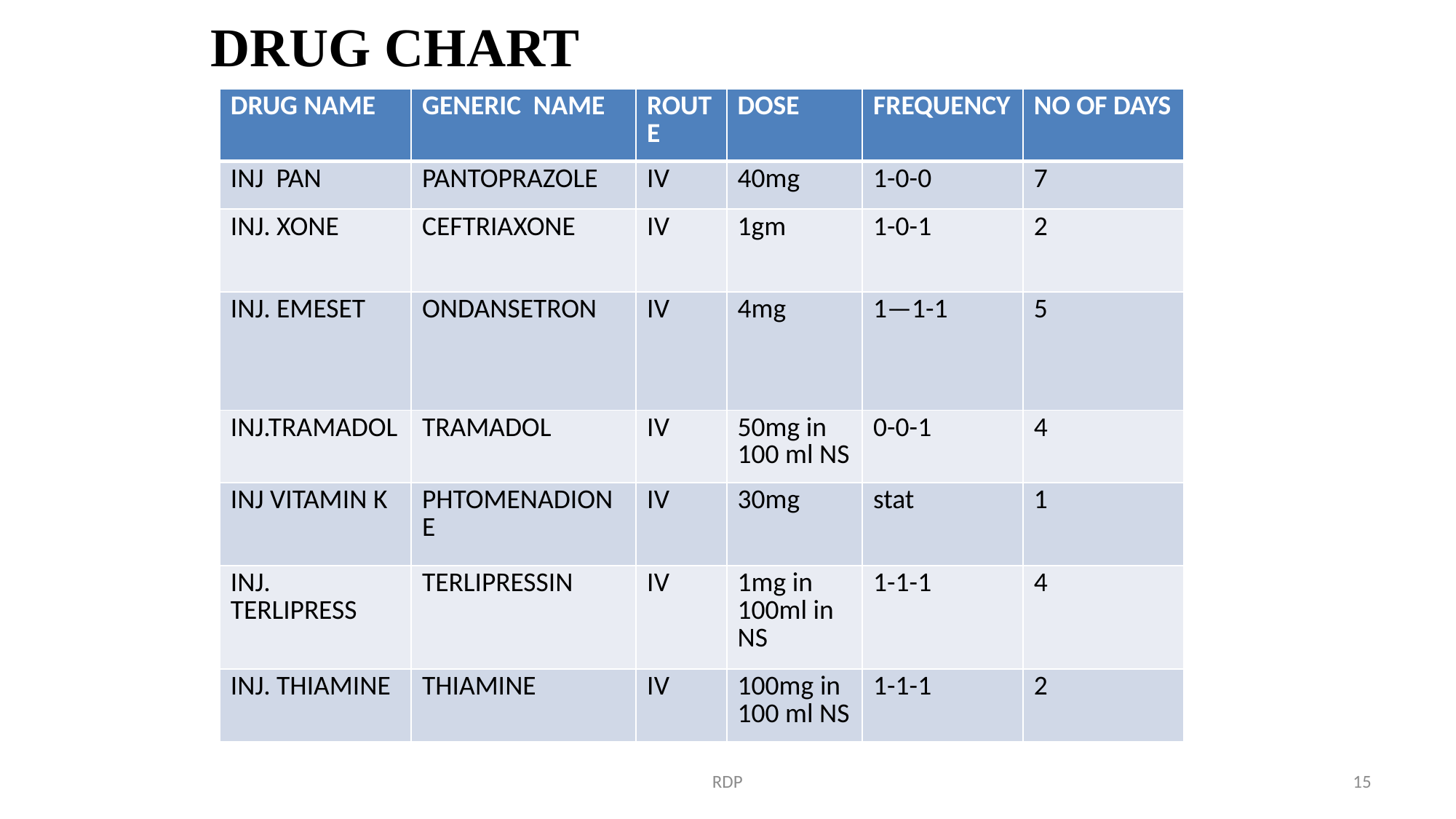

# DRUG CHART
| DRUG NAME | GENERIC NAME | ROUTE | DOSE | FREQUENCY | NO OF DAYS |
| --- | --- | --- | --- | --- | --- |
| INJ PAN | PANTOPRAZOLE | IV | 40mg | 1-0-0 | 7 |
| INJ. XONE | CEFTRIAXONE | IV | 1gm | 1-0-1 | 2 |
| INJ. EMESET | ONDANSETRON | IV | 4mg | 1—1-1 | 5 |
| INJ.TRAMADOL | TRAMADOL | IV | 50mg in 100 ml NS | 0-0-1 | 4 |
| INJ VITAMIN K | PHTOMENADIONE | IV | 30mg | stat | 1 |
| INJ. TERLIPRESS | TERLIPRESSIN | IV | 1mg in 100ml in NS | 1-1-1 | 4 |
| INJ. THIAMINE | THIAMINE | IV | 100mg in 100 ml NS | 1-1-1 | 2 |
RDP
15